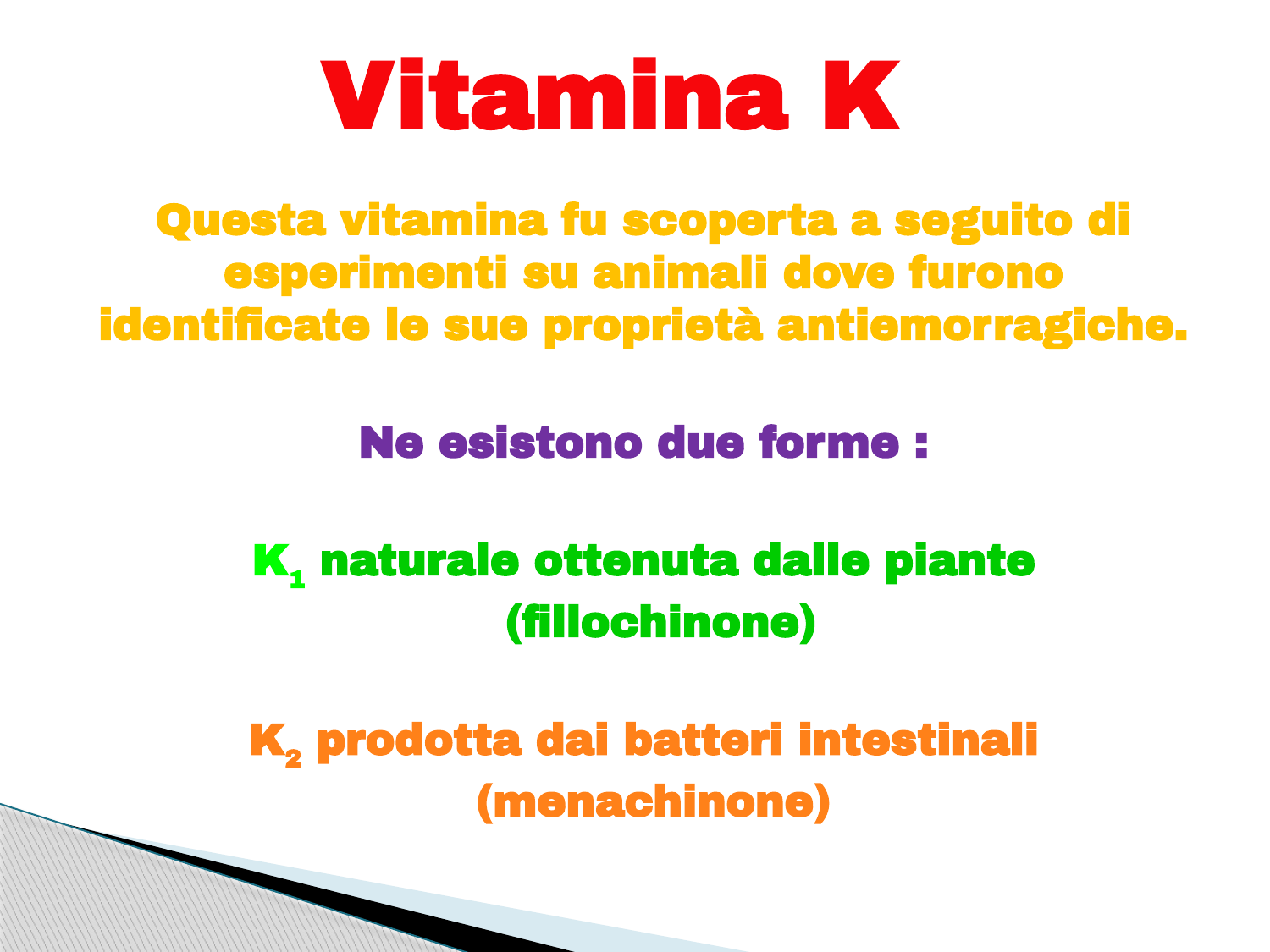

Vitamina K
Questa vitamina fu scoperta a seguito di esperimenti su animali dove furono identificate le sue proprietà antiemorragiche.

Ne esistono due forme :

K1 naturale ottenuta dalle piante (fillochinone)

K2 prodotta dai batteri intestinali (menachinone)